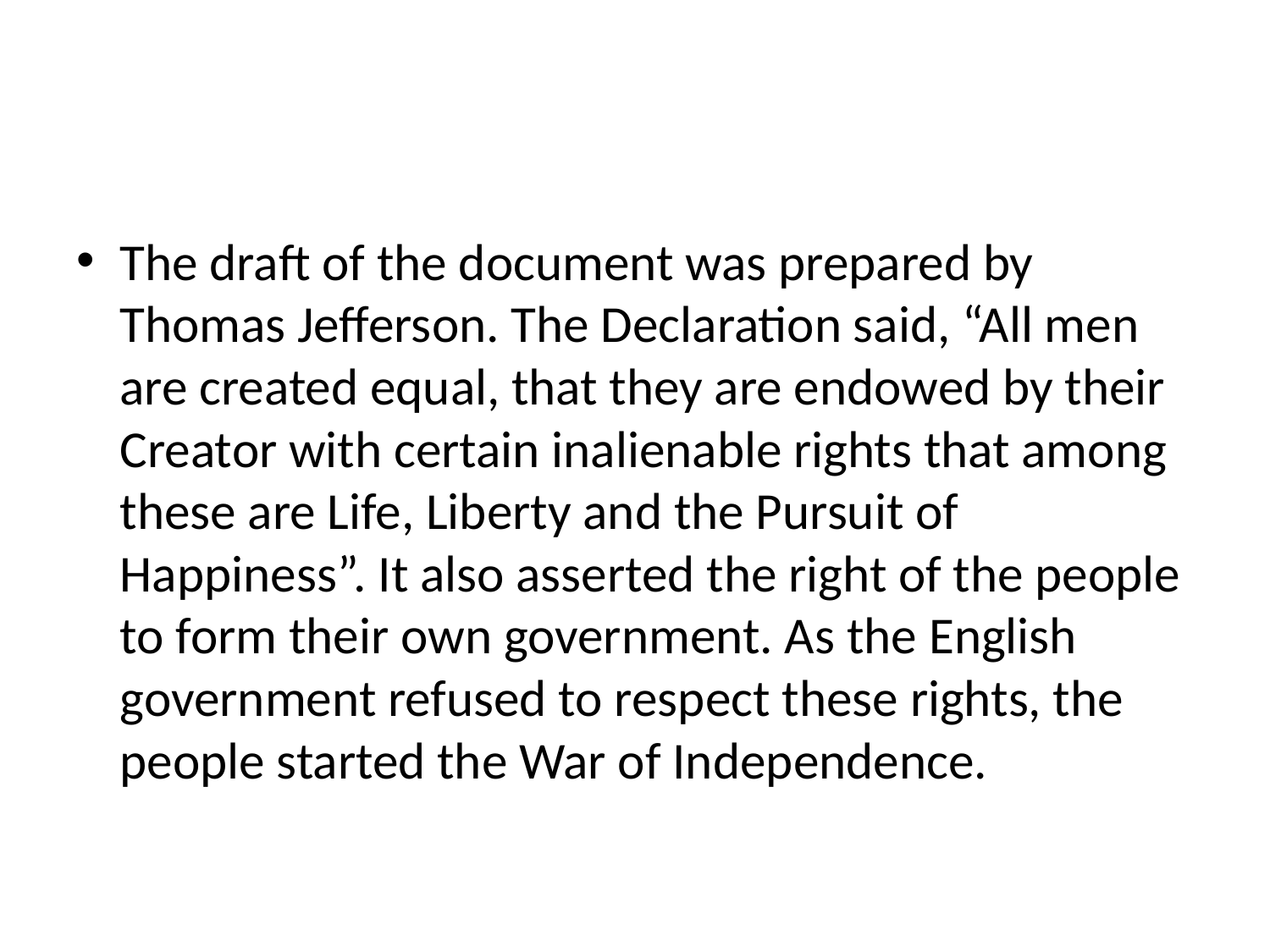

#
The draft of the document was prepared by Thomas Jefferson. The Declaration said, “All men are created equal, that they are endowed by their Creator with certain inalienable rights that among these are Life, Liberty and the Pursuit of Happiness”. It also asserted the right of the people to form their own government. As the English government refused to respect these rights, the people started the War of Independence.